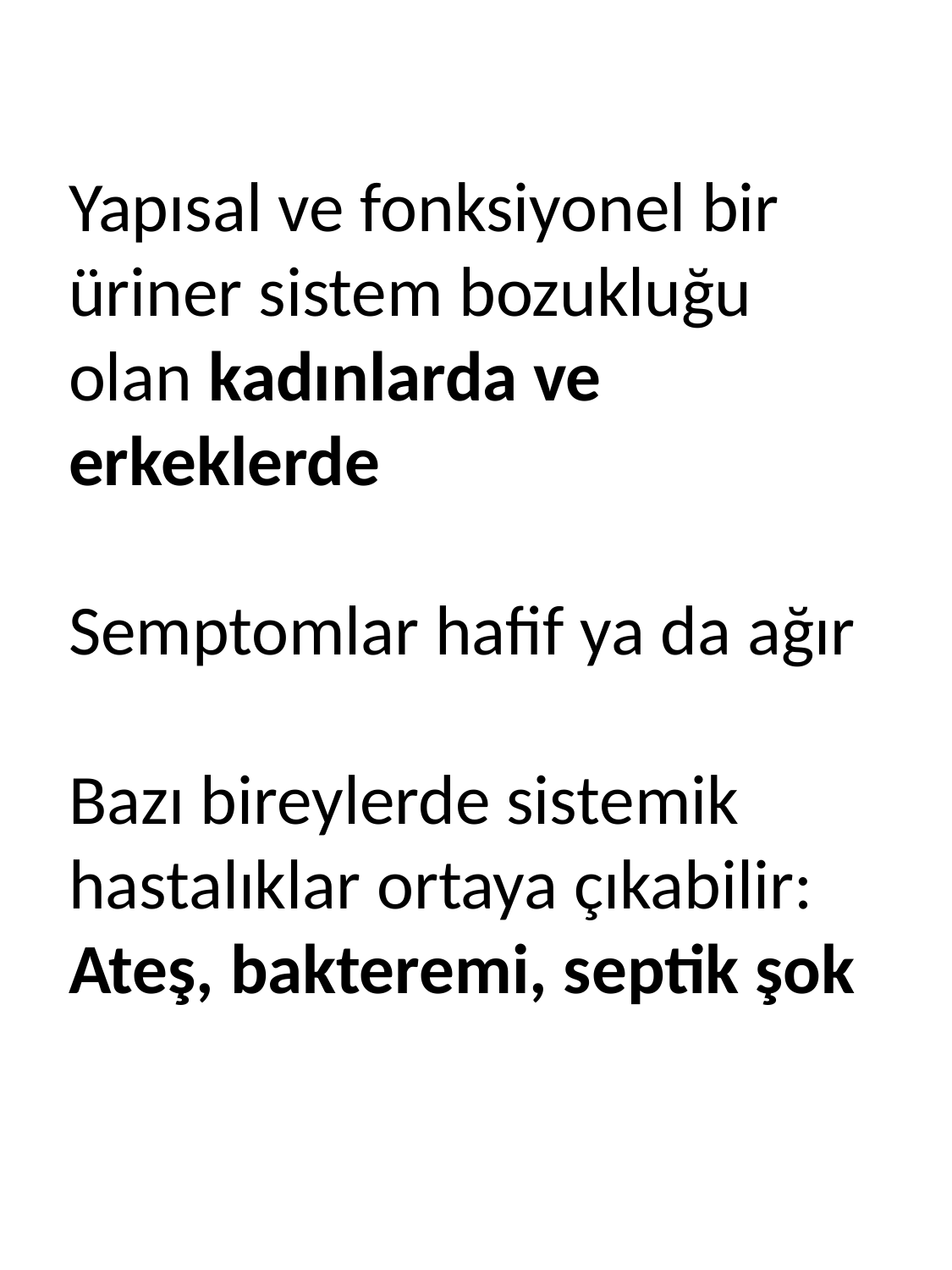

Yapısal ve fonksiyonel bir üriner sistem bozukluğu
olan kadınlarda ve erkeklerde

Semptomlar hafif ya da ağır

Bazı bireylerde sistemik hastalıklar ortaya çıkabilir:
Ateş, bakteremi, septik şok